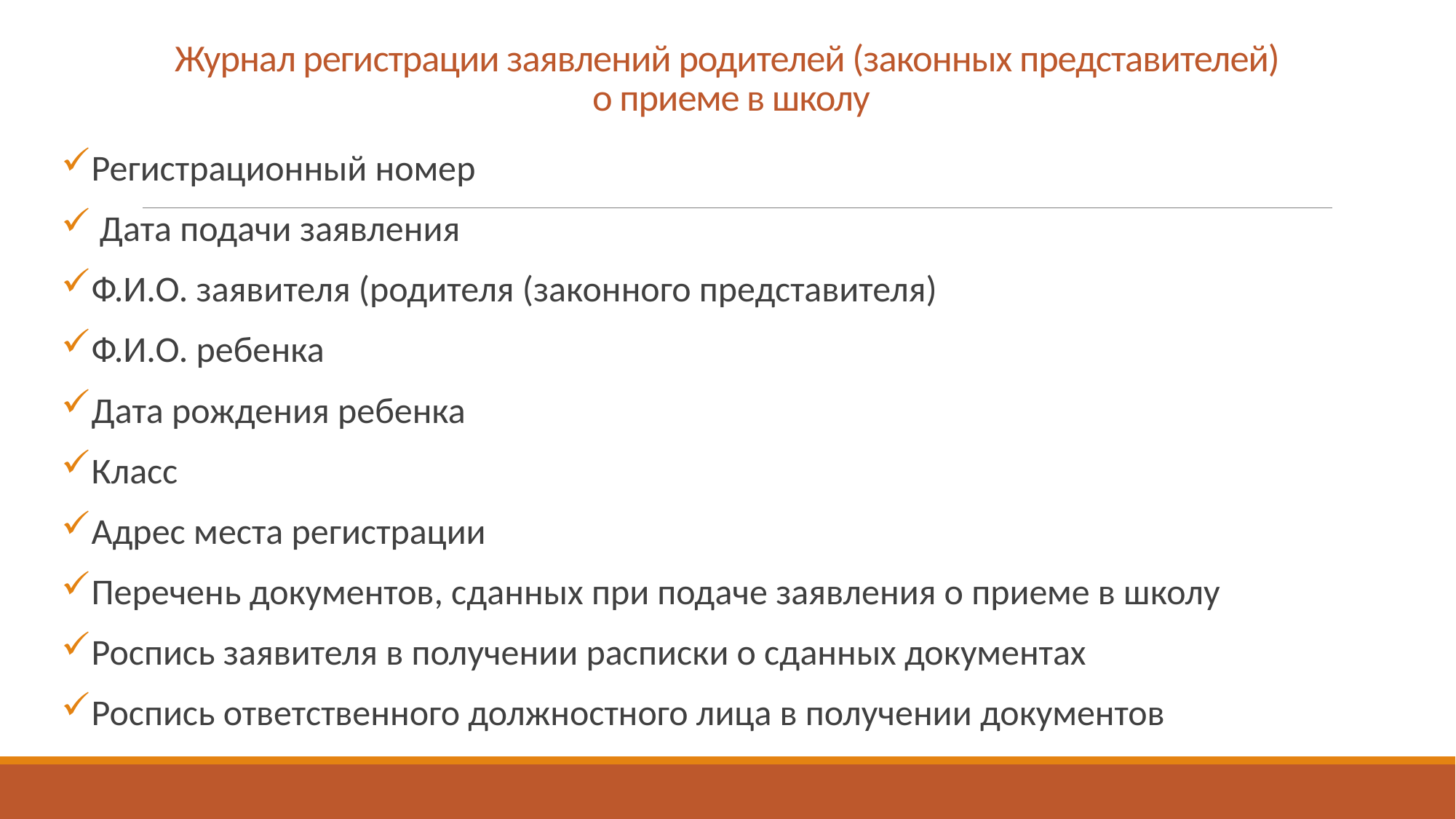

# Журнал регистрации заявлений родителей (законных представителей) о приеме в школу
Регистрационный номер
 Дата подачи заявления
Ф.И.О. заявителя (родителя (законного представителя)
Ф.И.О. ребенка
Дата рождения ребенка
Класс
Адрес места регистрации
Перечень документов, сданных при подаче заявления о приеме в школу
Роспись заявителя в получении расписки о сданных документах
Роспись ответственного должностного лица в получении документов